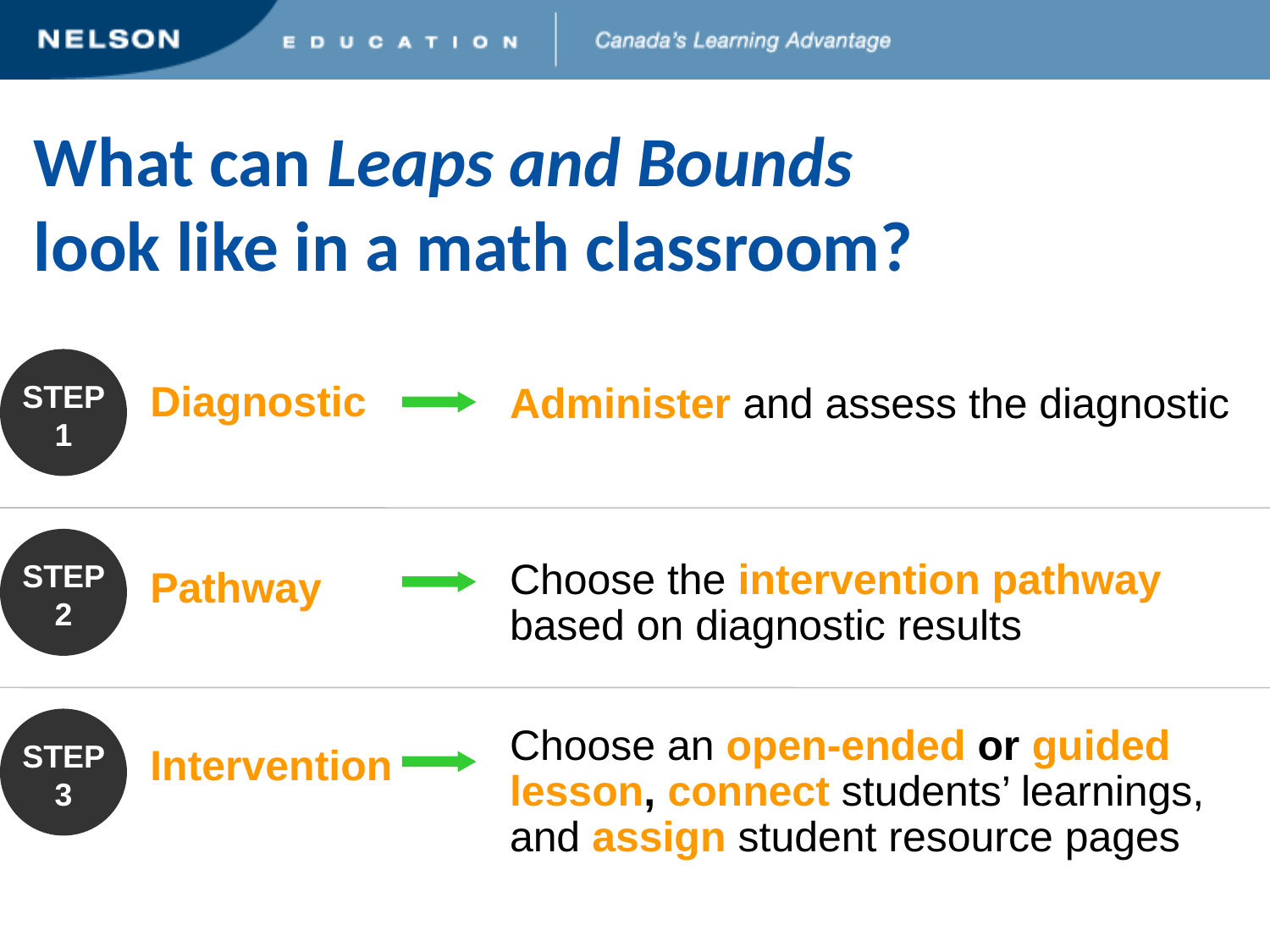

# What can Leaps and Bounds look like in a math classroom?

Diagnostic

Pathway

Intervention
STEP 1
Administer and assess the diagnostic

Choose the intervention pathway based on diagnostic results

Choose an open-ended or guided lesson, connect students’ learnings, and assign student resource pages

STEP 2

STEP 3